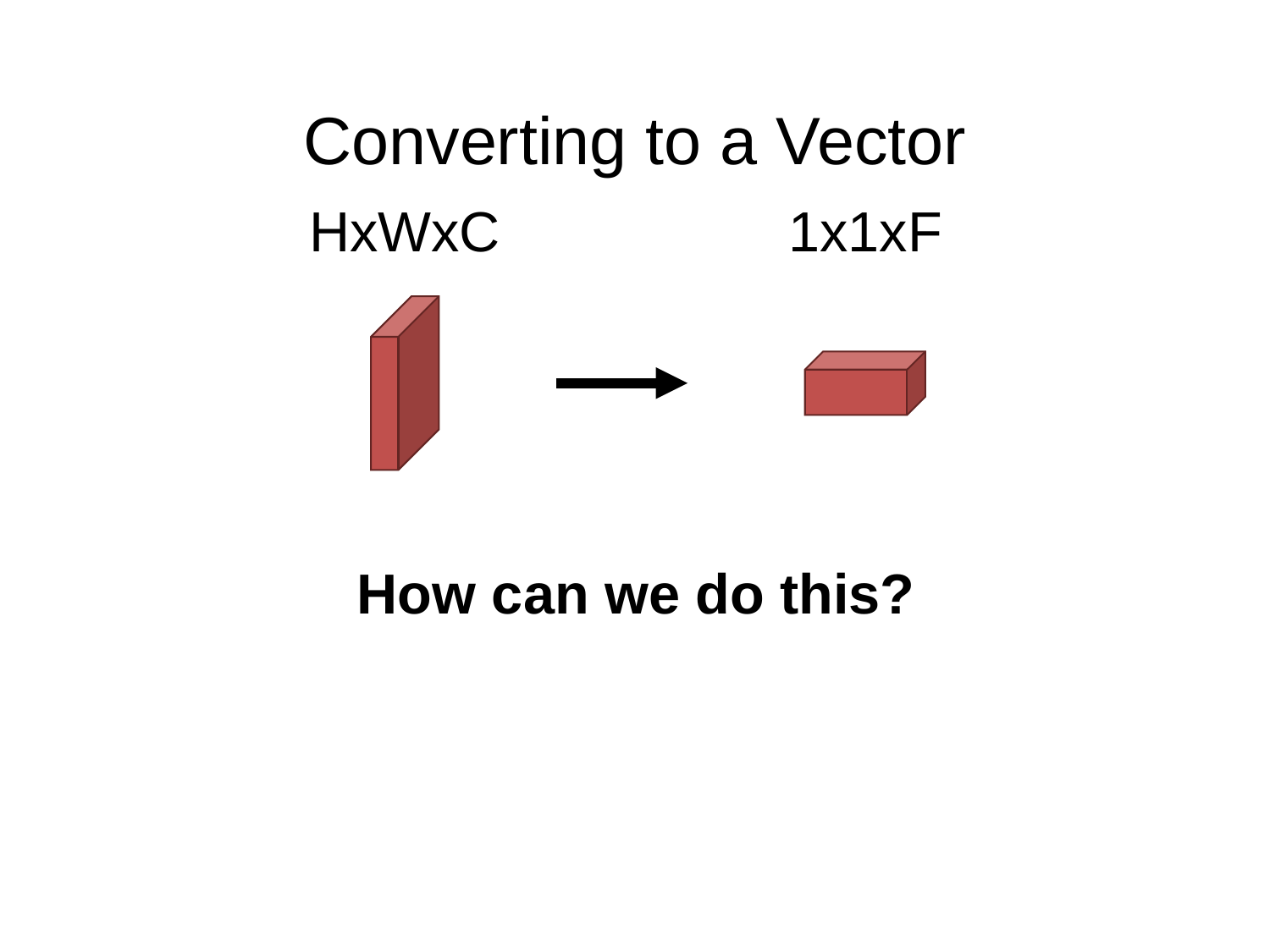

# Converting to a Vector
HxWxC
1x1xF

How can we do this?